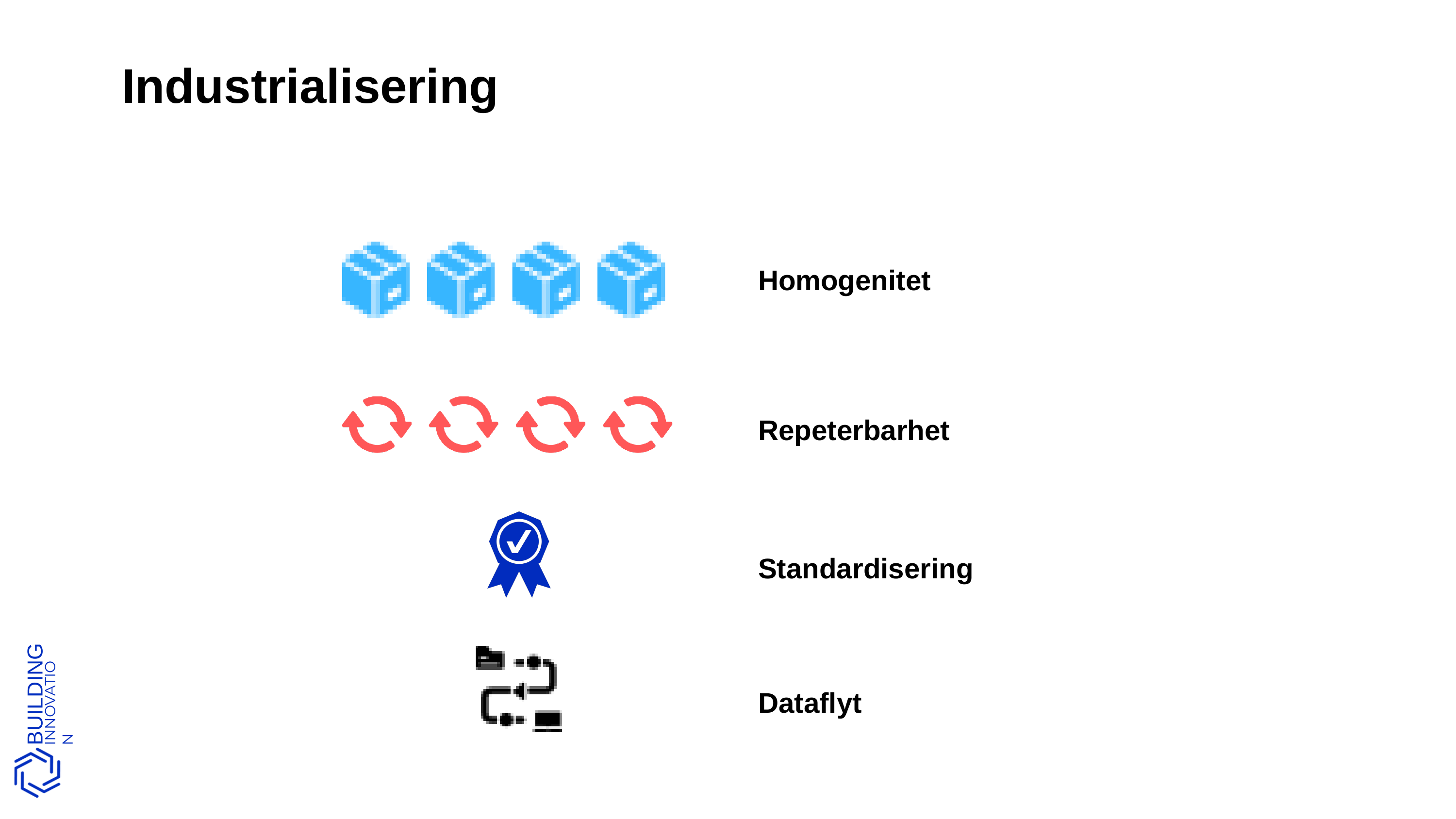

Industrialisering

Homogenitet

Repeterbarhet

Standardisering

Dataflyt

BUILDING
INNOVATION